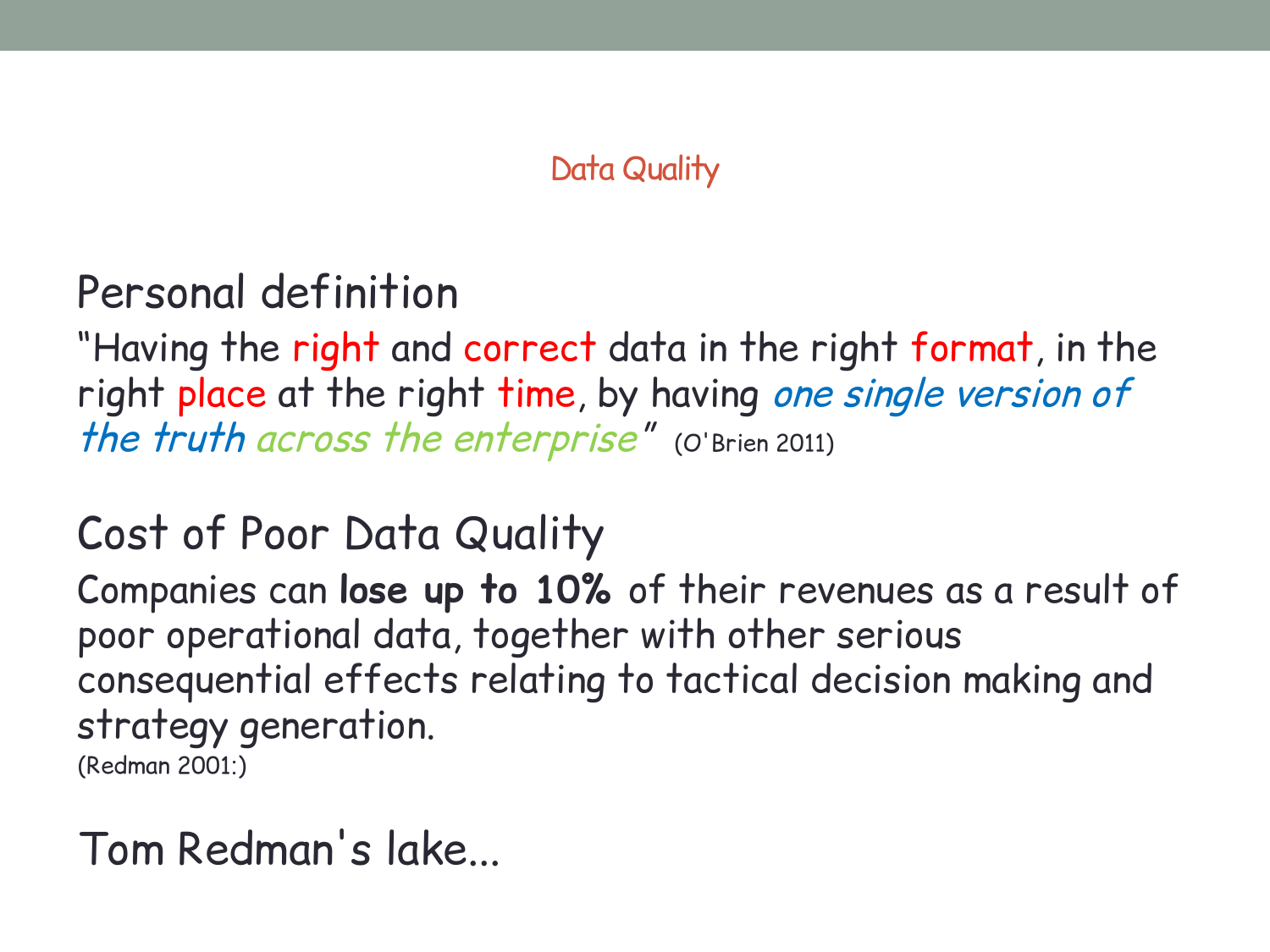

# Data Quality
Personal definition
“Having the right and correct data in the right format, in the right place at the right time, by having one single version of the truth across the enterprise”  (O'Brien 2011)

Cost of Poor Data Quality
Companies can lose up to 10% of their revenues as a result of poor operational data, together with other serious consequential effects relating to tactical decision making and strategy generation.
(Redman 2001:)

Tom Redman's lake...